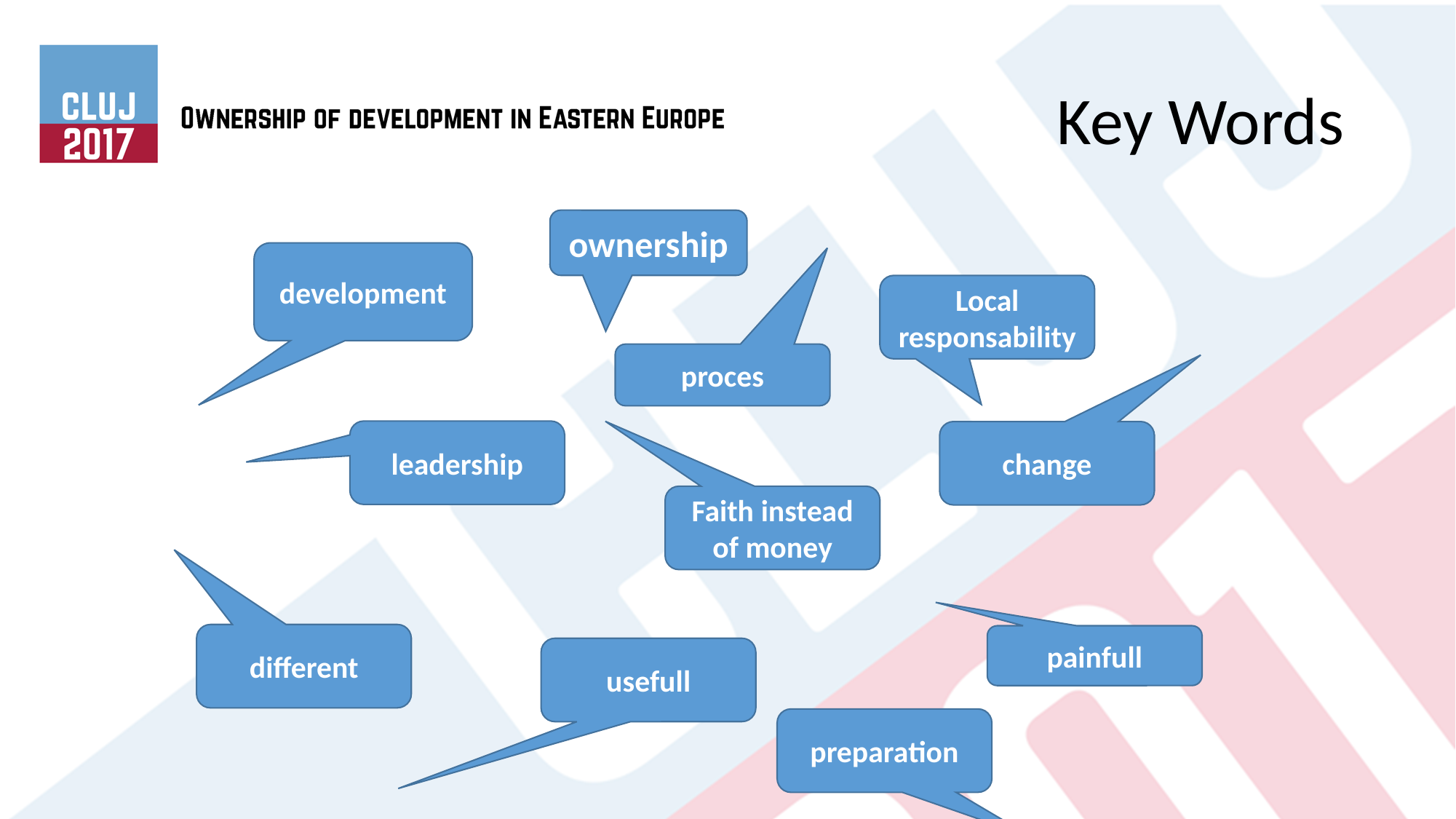

# Key Words
ownership
development
Local responsability
proces
leadership
change
Faith instead of money
different
painfull
usefull
preparation